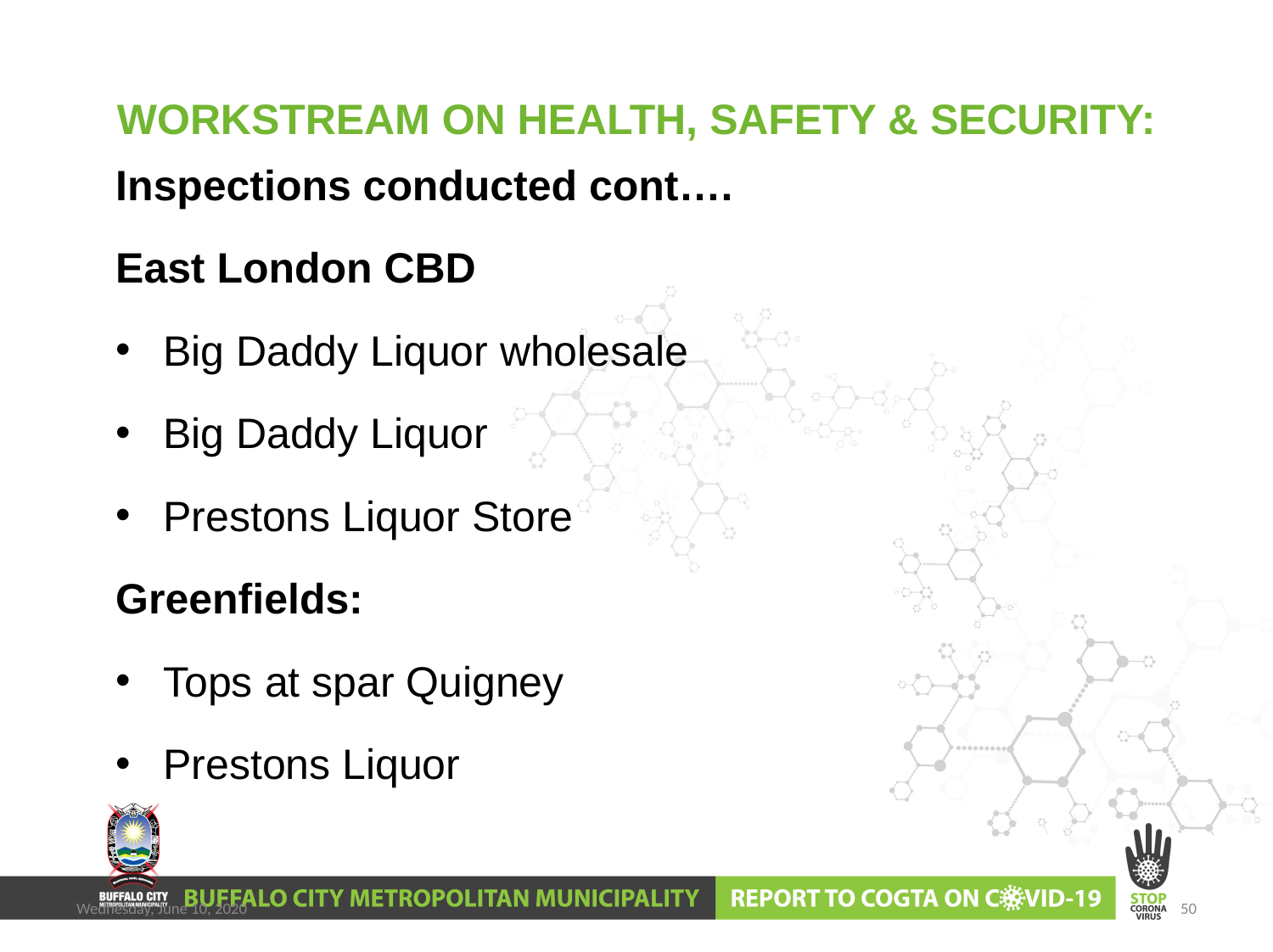

# WORKSTREAM ON HEALTH, SAFETY & SECURITY:
Inspections conducted cont….
East London CBD
Big Daddy Liquor wholesale
Big Daddy Liquor
Prestons Liquor Store
Greenfields:
Tops at spar Quigney
Prestons Liquor

Wednesday, June 10, 2020
50